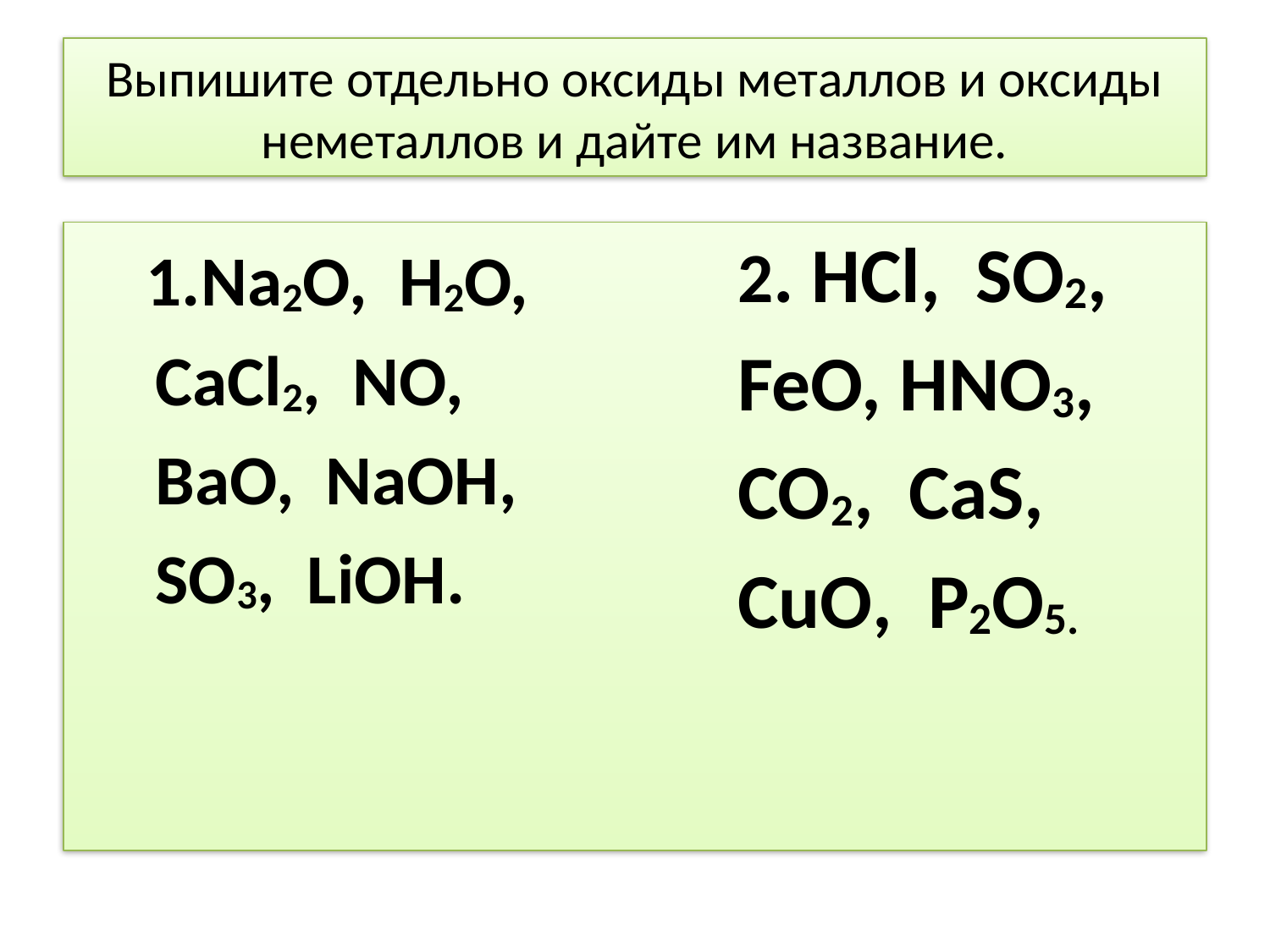

# Выпишите отдельно оксиды металлов и оксиды неметаллов и дайте им название.
2. HCl,  SO2,
FeO, HNO3,
CO2,  CaS,
CuO,  P2O5.
    1.Na2O,  H2O,
     CaCl2,  NO,
     BaO,  NaOH,
     SO3,  LiOH.